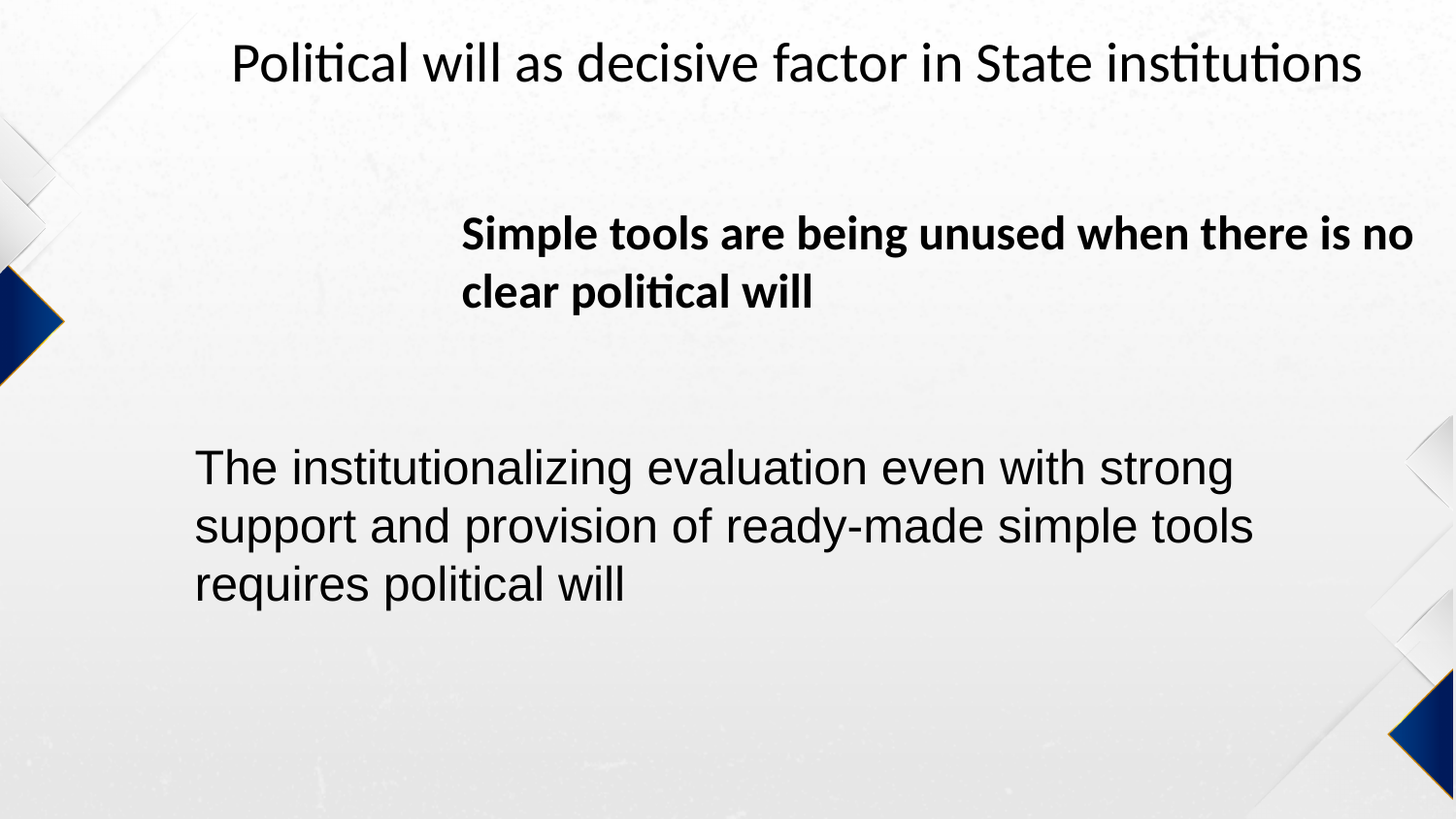

# Political will as decisive factor in State institutions
Simple tools are being unused when there is no clear political will

The institutionalizing evaluation even with strong support and provision of ready-made simple tools requires political will